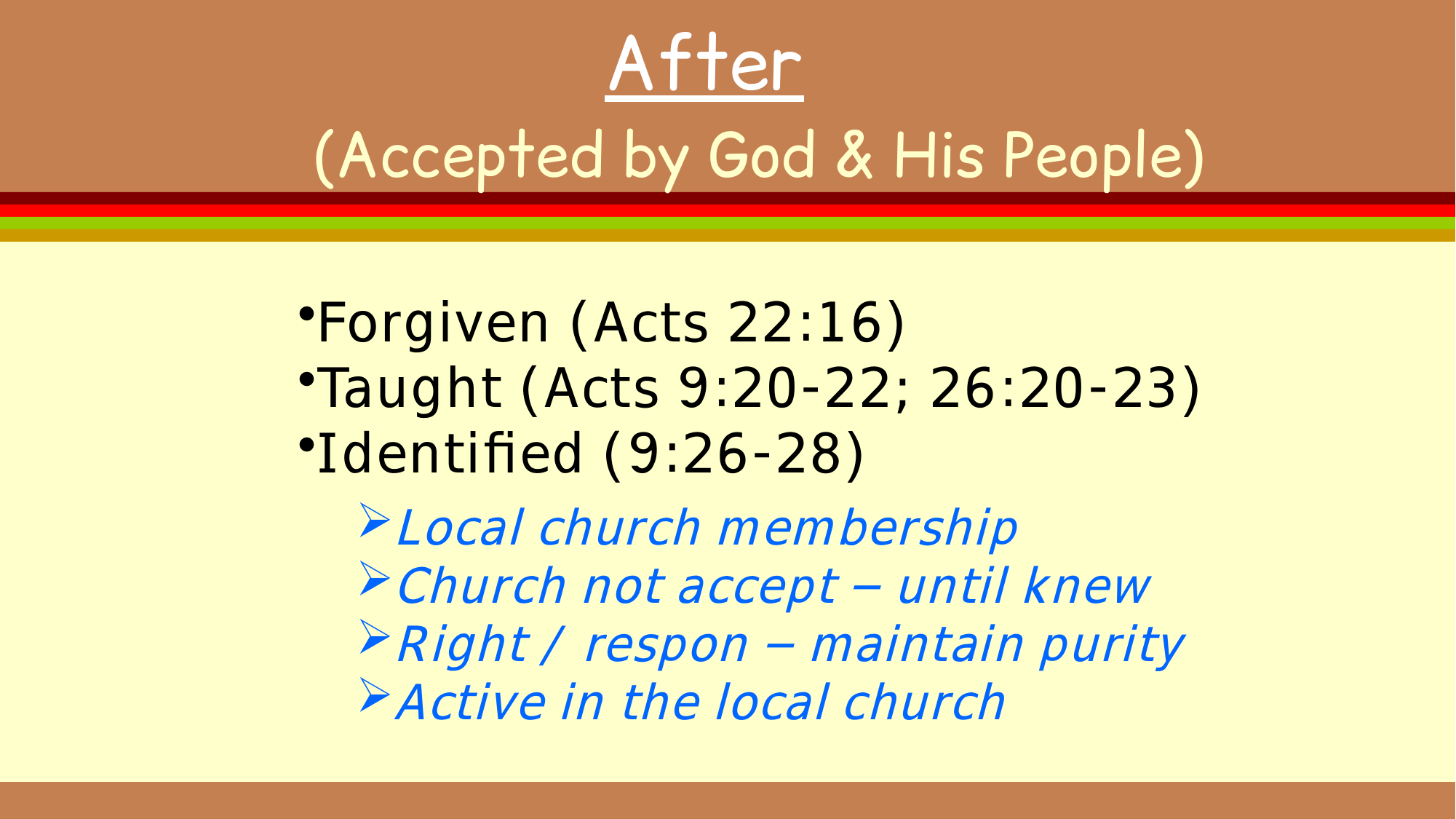

After
	(Accepted by God & His People)
Forgiven (Acts 22:16)
Taught (Acts 9:20-22; 26:20-23)
Identified (9:26-28)
Local church membership
Church not accept – until knew
Right / respon – maintain purity
Active in the local church